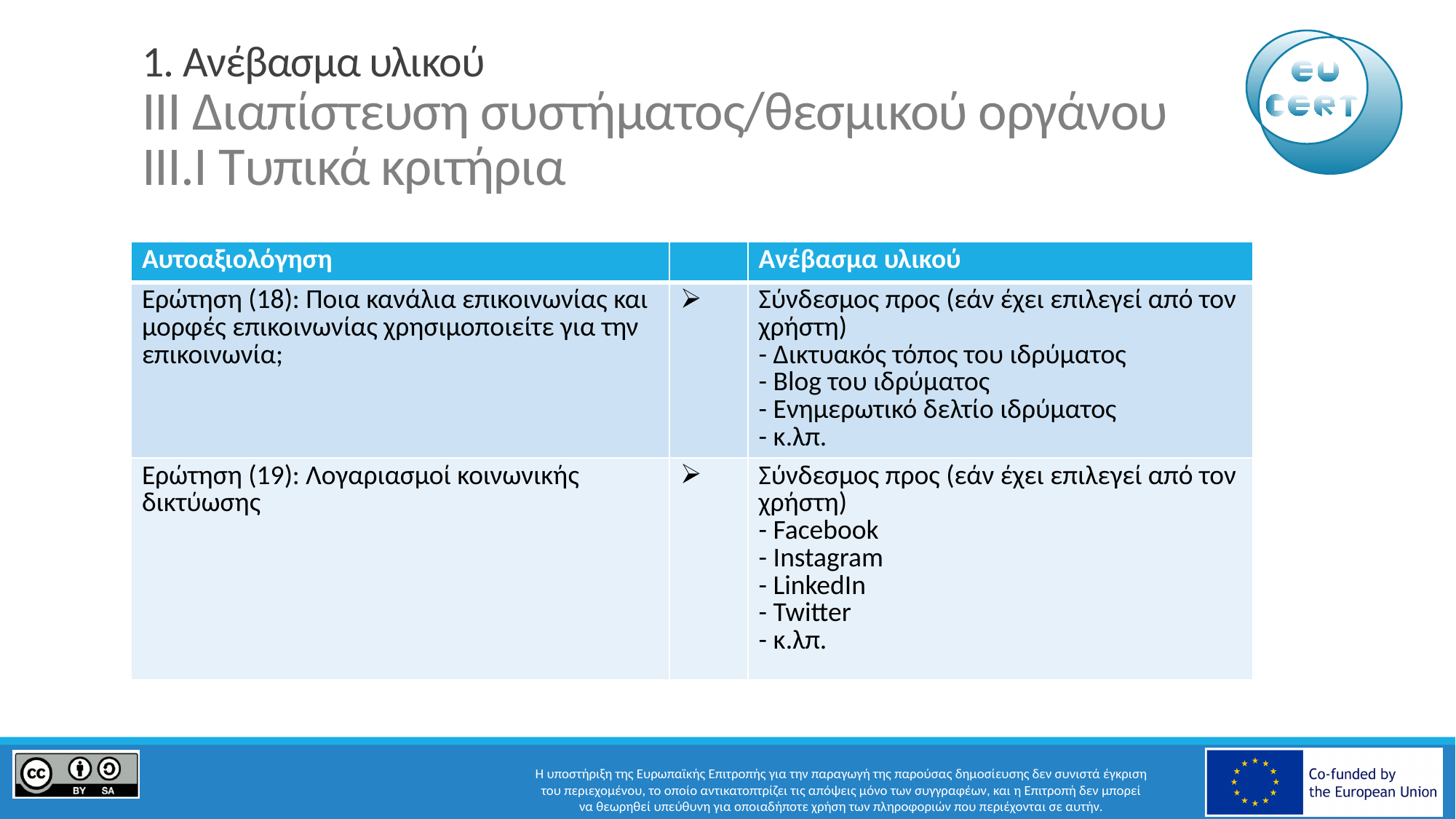

# 1. Ανέβασμα υλικού III Διαπίστευση συστήματος/θεσμικού οργάνου III.I Τυπικά κριτήρια
| Αυτοαξιολόγηση |  | Ανέβασμα υλικού |
| --- | --- | --- |
| Ερώτηση (18): Ποια κανάλια επικοινωνίας και μορφές επικοινωνίας χρησιμοποιείτε για την επικοινωνία; |  | Σύνδεσμος προς (εάν έχει επιλεγεί από τον χρήστη) - Δικτυακός τόπος του ιδρύματος - Blog του ιδρύματος - Ενημερωτικό δελτίο ιδρύματος - κ.λπ. |
| Ερώτηση (19): Λογαριασμοί κοινωνικής δικτύωσης |  | Σύνδεσμος προς (εάν έχει επιλεγεί από τον χρήστη) - Facebook - Instagram - LinkedIn - Twitter - κ.λπ. |